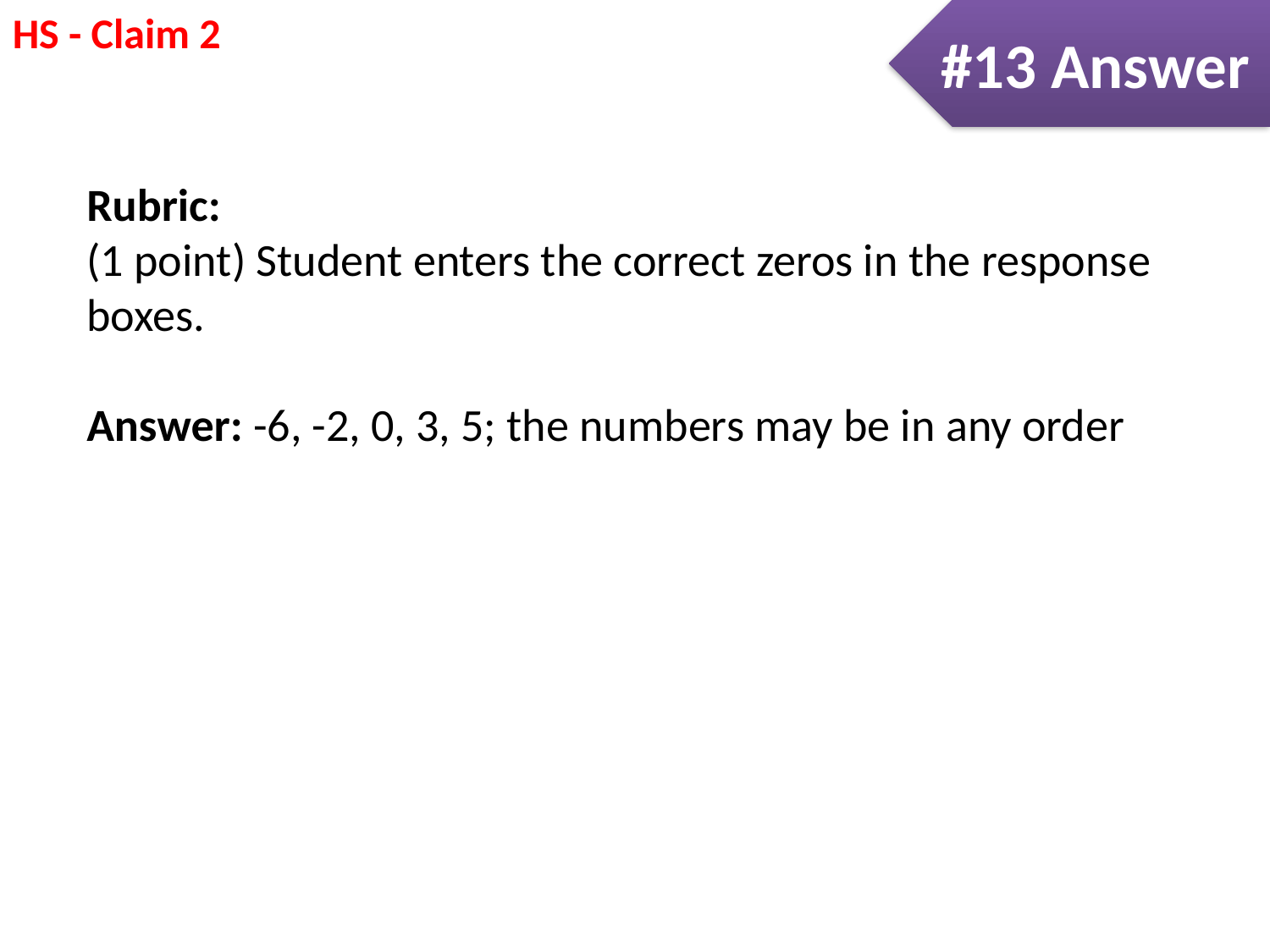

#13 Answer
Rubric:
(1 point) Student enters the correct zeros in the response boxes.

Answer: -6, -2, 0, 3, 5; the numbers may be in any order